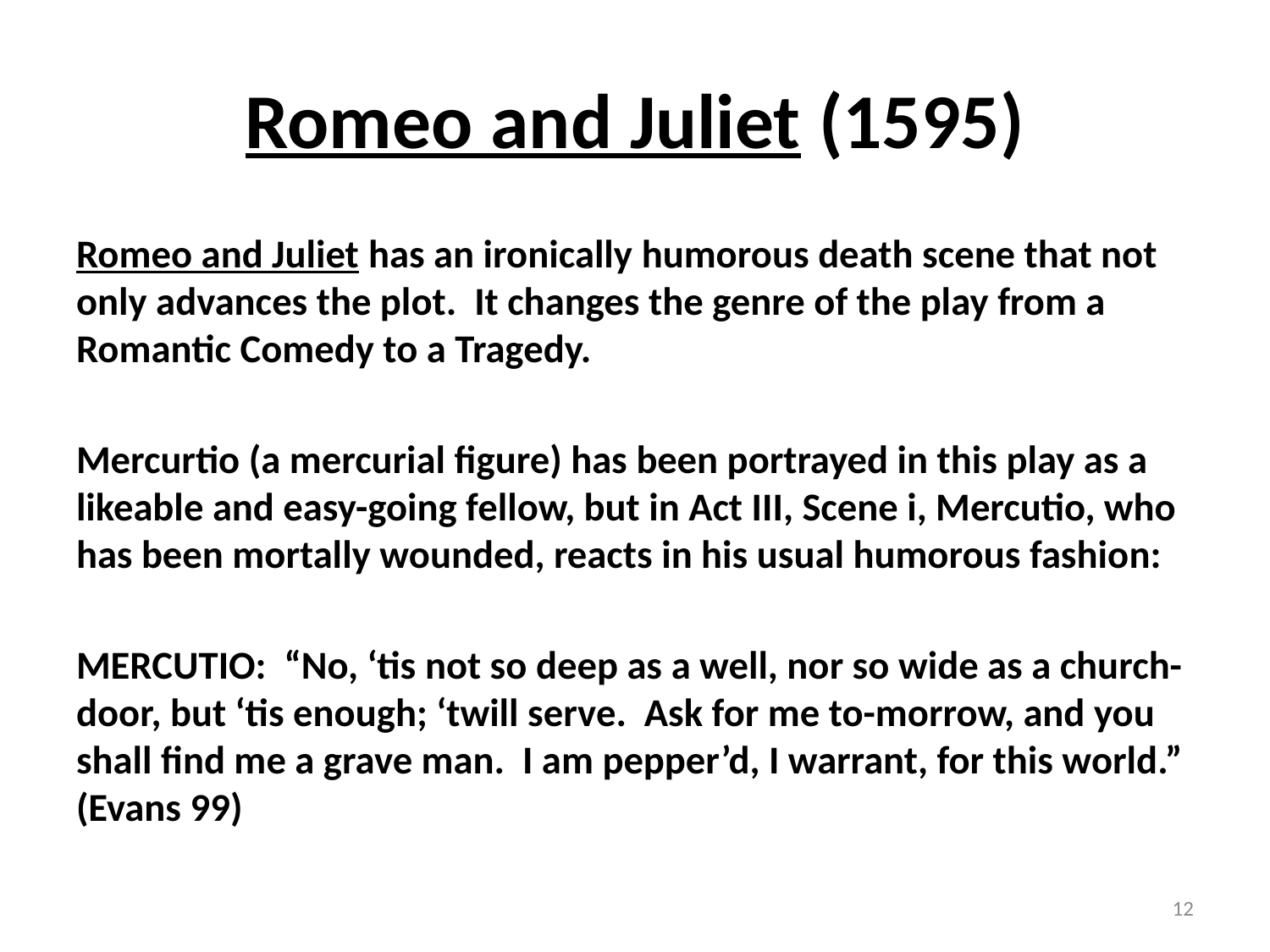

# Romeo and Juliet (1595)
Romeo and Juliet has an ironically humorous death scene that not only advances the plot.  It changes the genre of the play from a Romantic Comedy to a Tragedy.

Mercurtio (a mercurial figure) has been portrayed in this play as a likeable and easy-going fellow, but in Act III, Scene i, Mercutio, who has been mortally wounded, reacts in his usual humorous fashion:

MERCUTIO:  “No, ‘tis not so deep as a well, nor so wide as a church-door, but ‘tis enough; ‘twill serve.  Ask for me to-morrow, and you shall find me a grave man.  I am pepper’d, I warrant, for this world.” (Evans 99)
12